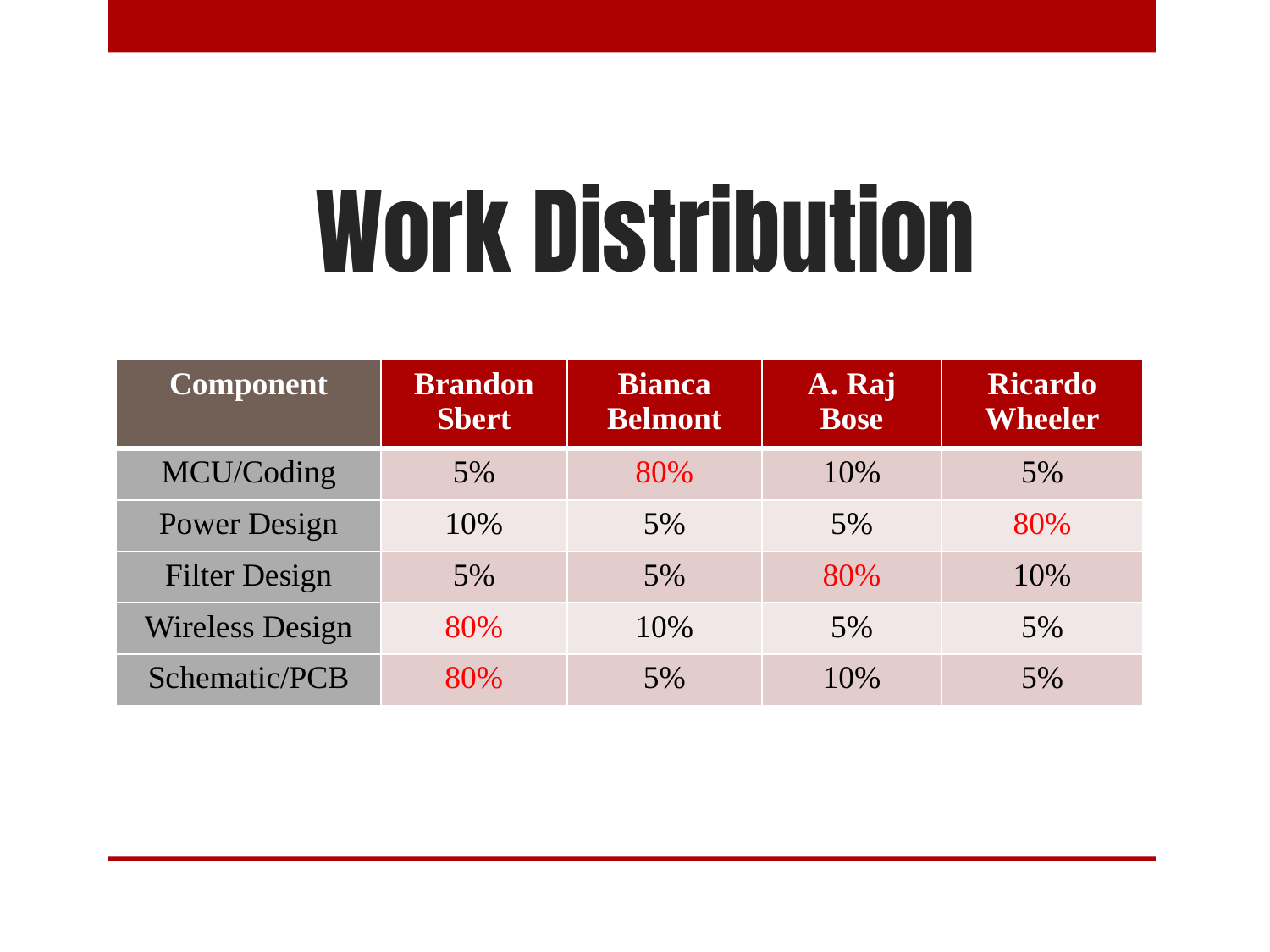

# Work Distribution
| Component | Brandon Sbert | Bianca Belmont | A. Raj Bose | Ricardo Wheeler |
| --- | --- | --- | --- | --- |
| MCU/Coding | 5% | 80% | 10% | 5% |
| Power Design | 10% | 5% | 5% | 80% |
| Filter Design | 5% | 5% | 80% | 10% |
| Wireless Design | 80% | 10% | 5% | 5% |
| Schematic/PCB | 80% | 5% | 10% | 5% |